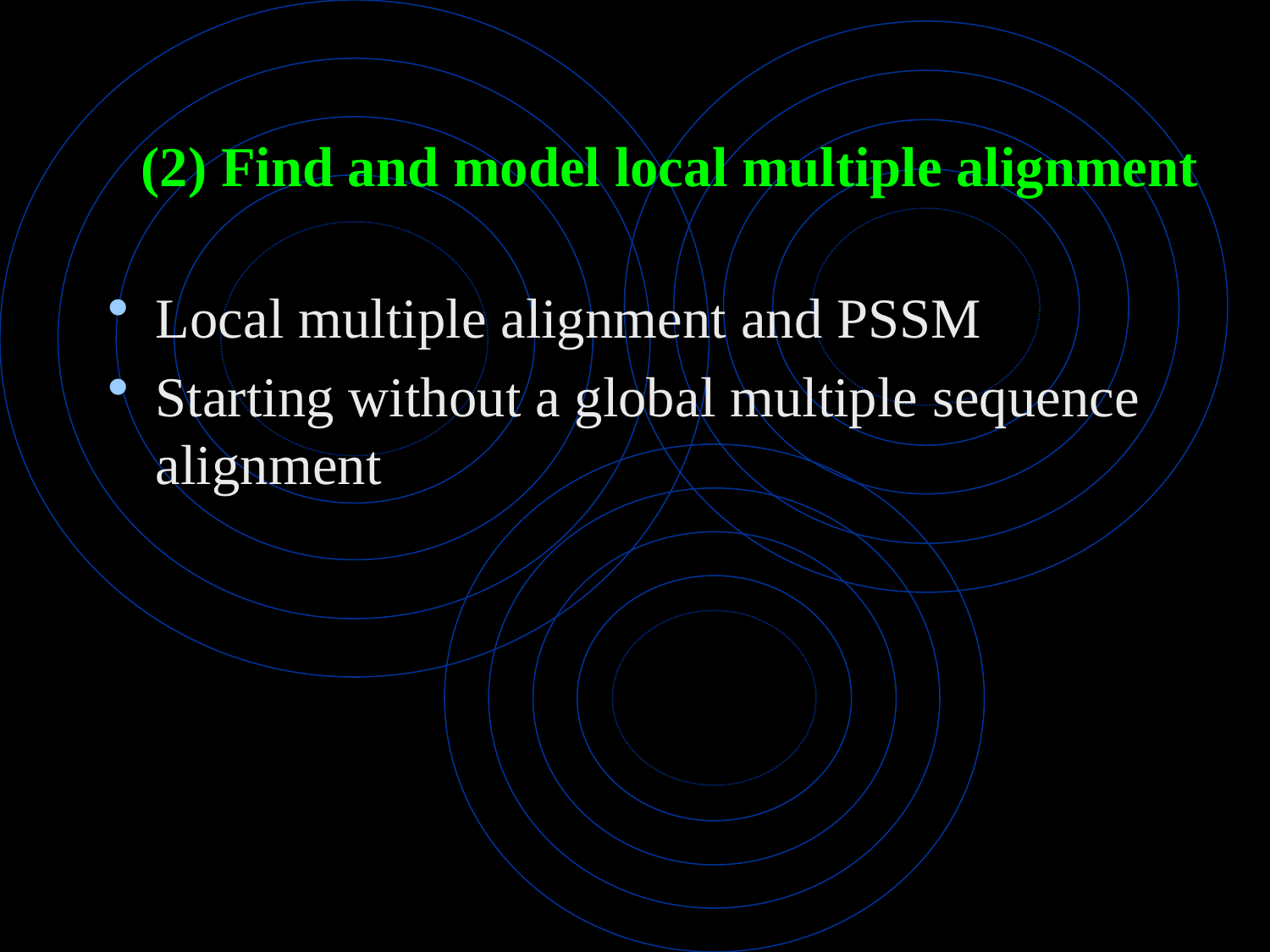

# (2) Find and model local multiple alignment
Local multiple alignment and PSSM
Starting without a global multiple sequence alignment